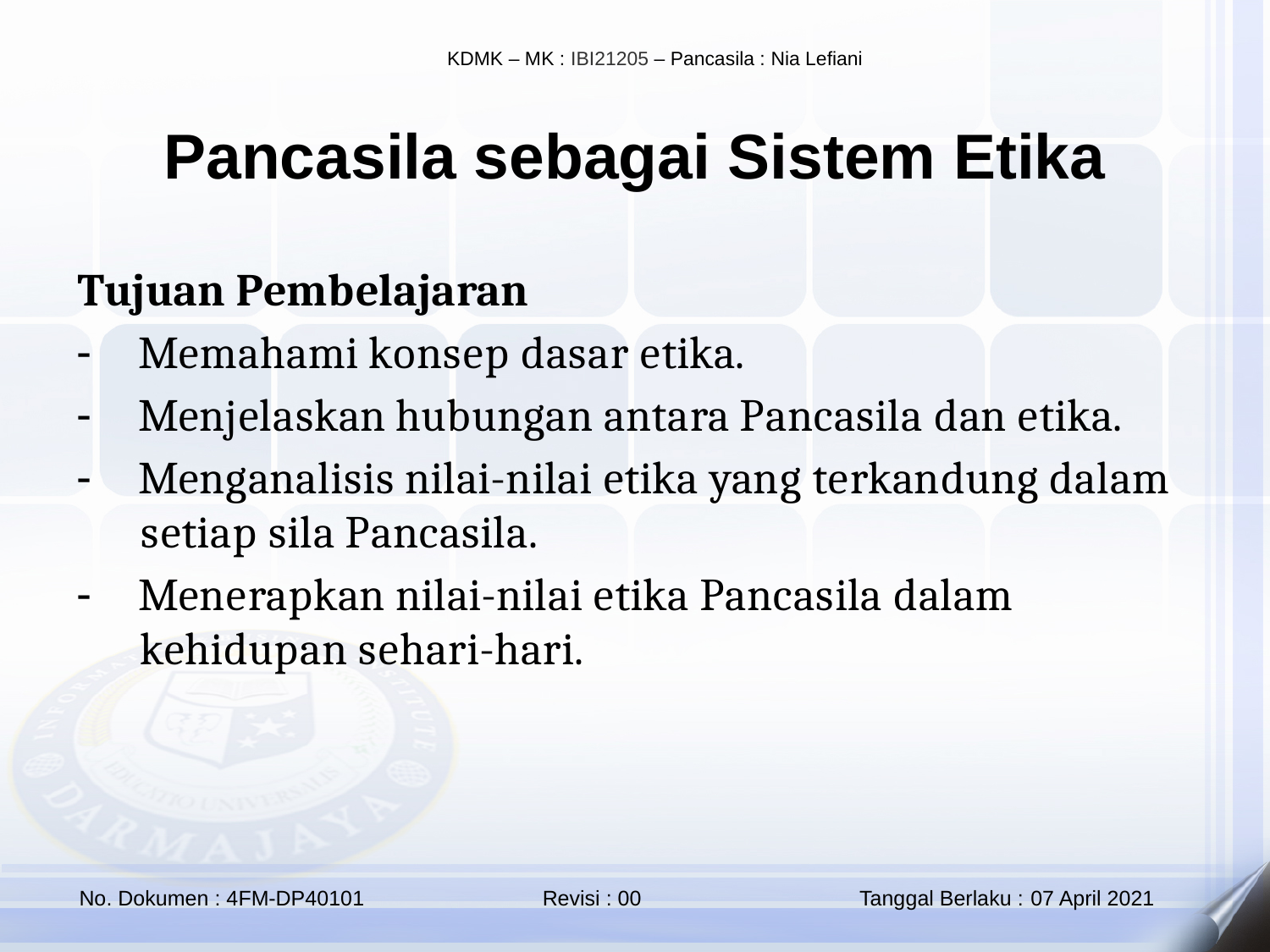

Pancasila sebagai Sistem Etika

Tujuan Pembelajaran
Memahami konsep dasar etika.
Menjelaskan hubungan antara Pancasila dan etika.
Menganalisis nilai-nilai etika yang terkandung dalam setiap sila Pancasila.
Menerapkan nilai-nilai etika Pancasila dalam kehidupan sehari-hari.